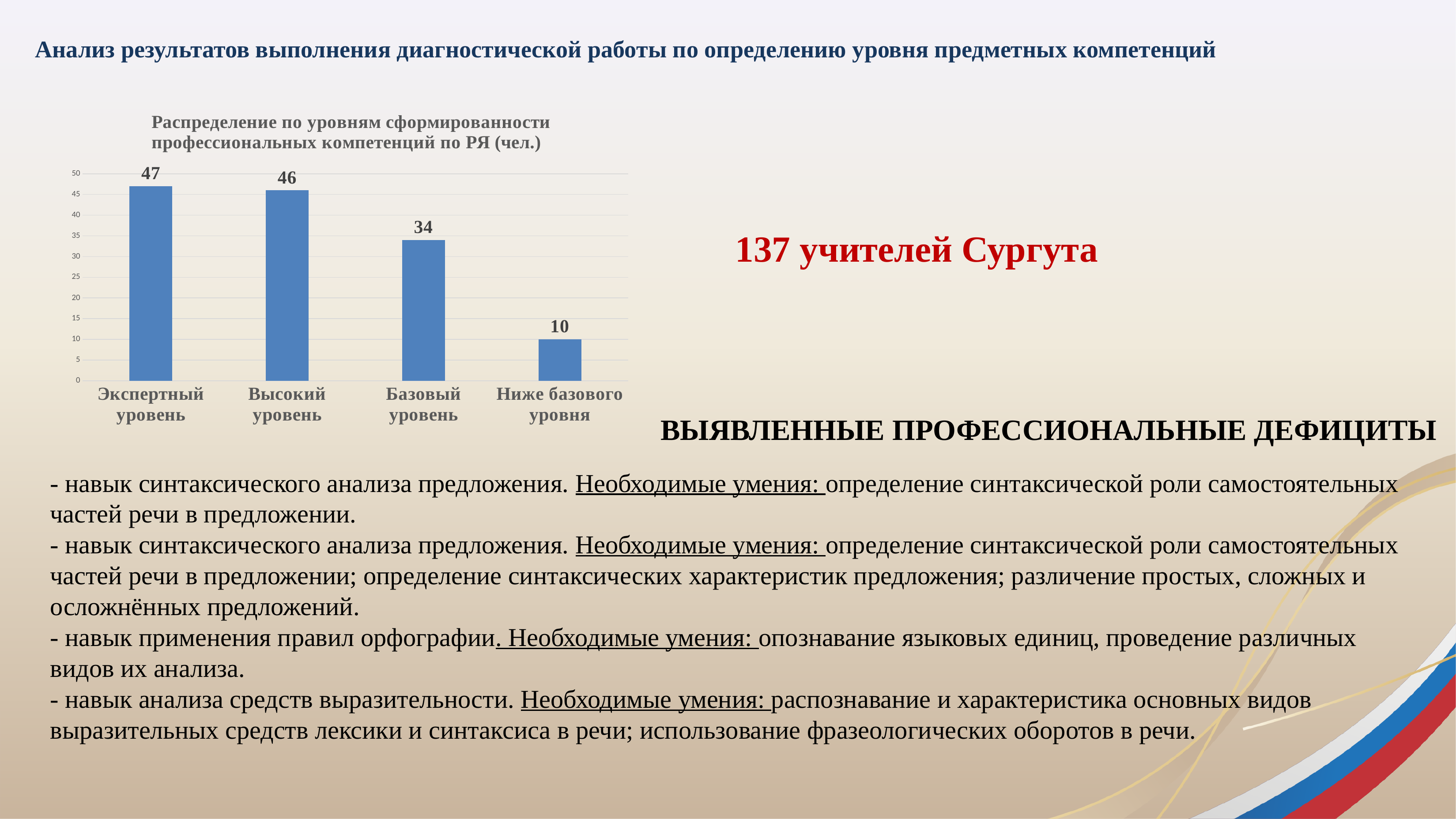

Анализ результатов выполнения диагностической работы по определению уровня предметных компетенций

### Chart: Распределение по уровням сформированности профессиональных компетенций по РЯ (чел.)

| Category |  |
|---|---|
| Экспертный уровень | 47.0 |
| Высокий уровень | 46.0 |
| Базовый уровень | 34.0 |
| Ниже базового уровня | 10.0 |
137 учителей Сургута
ВЫЯВЛЕННЫЕ ПРОФЕССИОНАЛЬНЫЕ ДЕФИЦИТЫ
- навык синтаксического анализа предложения. Необходимые умения: определение синтаксической роли самостоятельных частей речи в предложении.
- навык синтаксического анализа предложения. Необходимые умения: определение синтаксической роли самостоятельных частей речи в предложении; определение синтаксических характеристик предложения; различение простых, сложных и осложнённых предложений.
- навык применения правил орфографии. Необходимые умения: опознавание языковых единиц, проведение различных видов их анализа.
- навык анализа средств выразительности. Необходимые умения: распознавание и характеристика основных видов выразительных средств лексики и синтаксиса в речи; использование фразеологических оборотов в речи.